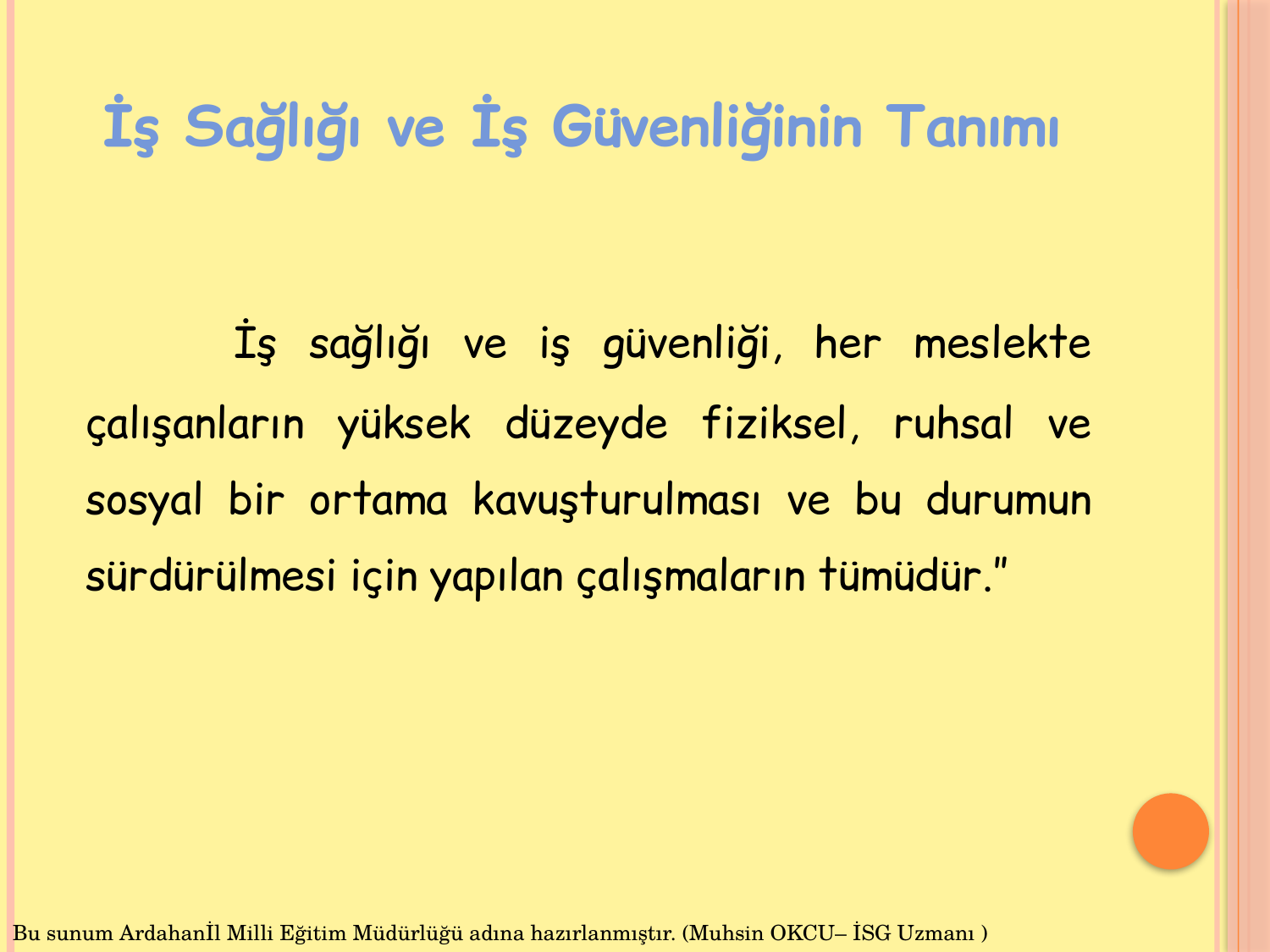

İş Sağlığı ve İş Güvenliğinin Tanımı

    İş sağlığı ve iş güvenliği, her meslekte çalışanların yüksek düzeyde fiziksel, ruhsal ve sosyal bir ortama kavuşturulması ve bu durumun sürdürülmesi için yapılan çalışmaların tümüdür.”
Bu sunum Ardahanİl Milli Eğitim Müdürlüğü adına hazırlanmıştır. (Muhsin OKCU– İSG Uzmanı )